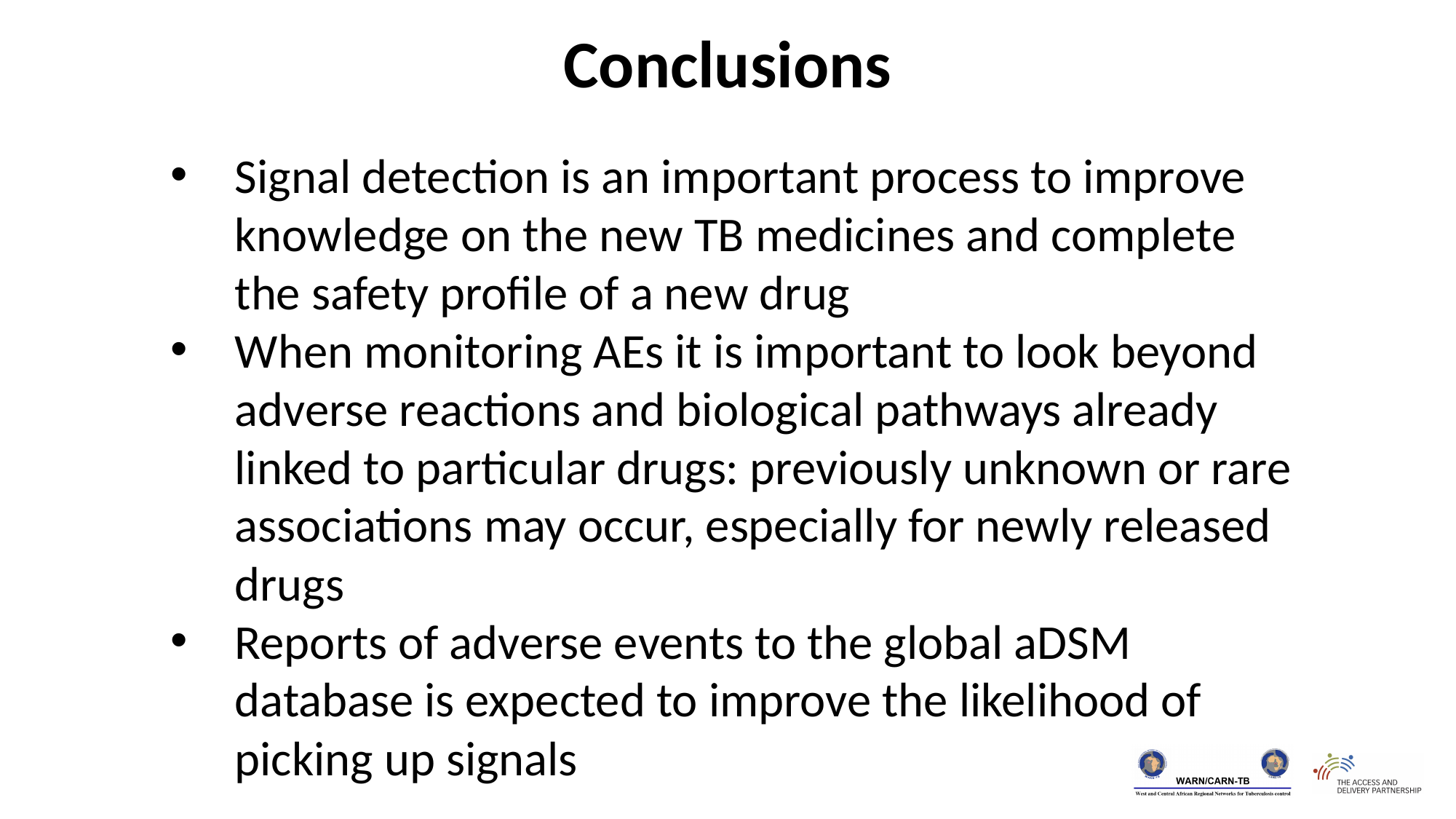

Conclusions
Signal detection is an important process to improve knowledge on the new TB medicines and complete the safety profile of a new drug
When monitoring AEs it is important to look beyond adverse reactions and biological pathways already linked to particular drugs: previously unknown or rare associations may occur, especially for newly released drugs
Reports of adverse events to the global aDSM database is expected to improve the likelihood of picking up signals